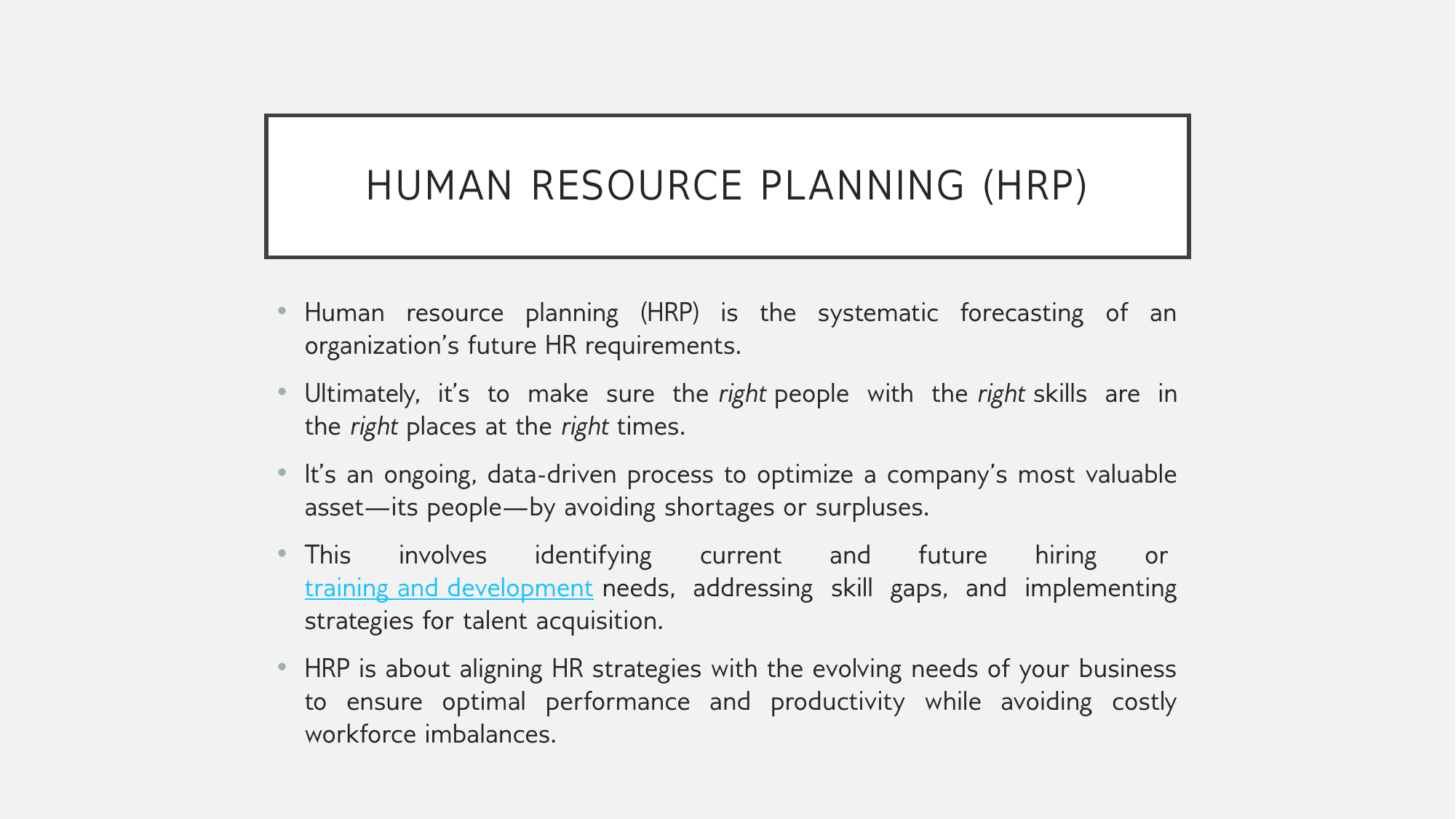

# Human resource planning (HRP)
Human resource planning (HRP) is the systematic forecasting of an organization’s future HR requirements.
Ultimately, it’s to make sure the right people with the right skills are in the right places at the right times.
It’s an ongoing, data-driven process to optimize a company’s most valuable asset—its people—by avoiding shortages or surpluses.
This involves identifying current and future hiring or training and development needs, addressing skill gaps, and implementing strategies for talent acquisition.
HRP is about aligning HR strategies with the evolving needs of your business to ensure optimal performance and productivity while avoiding costly workforce imbalances.